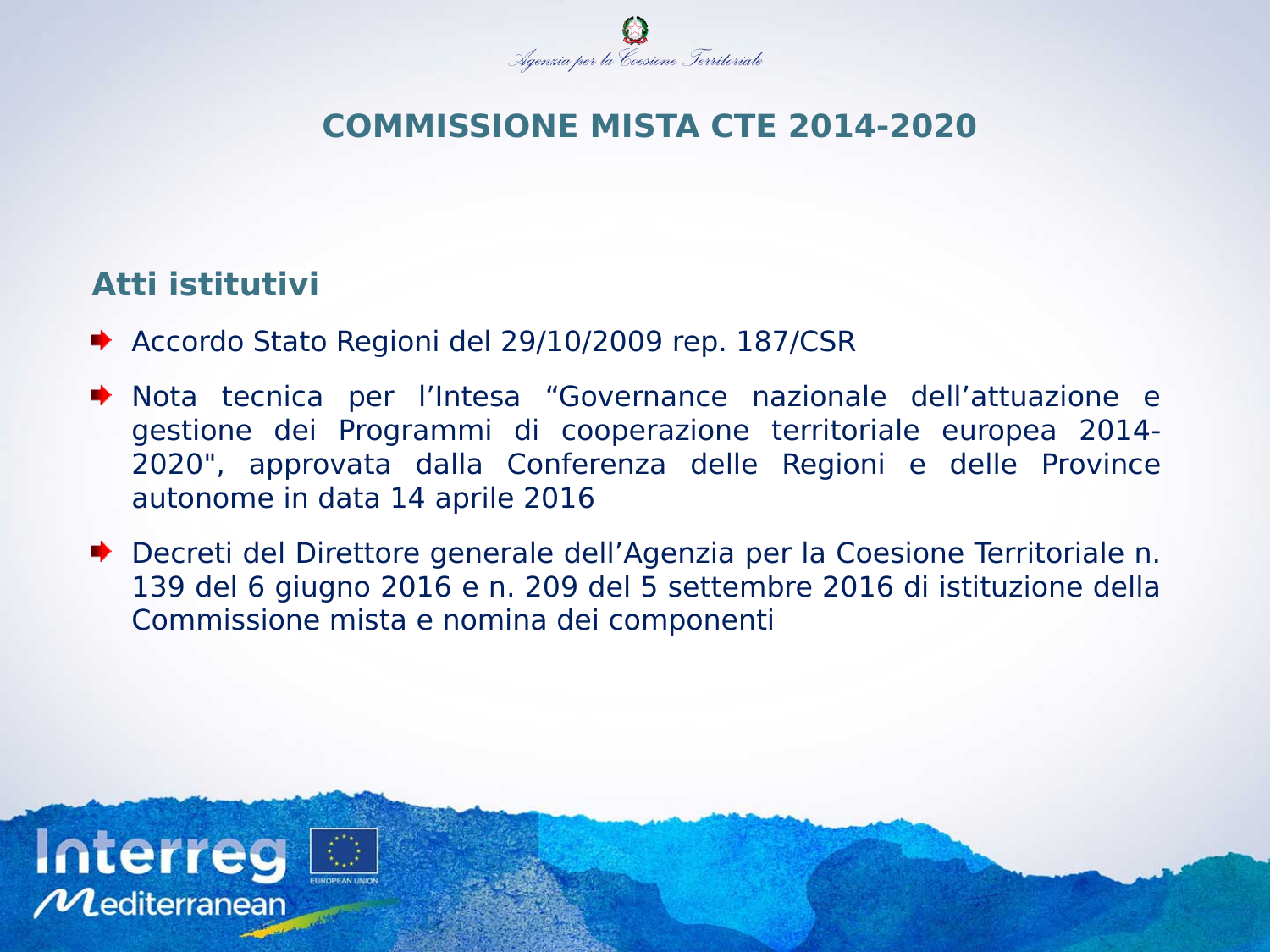

COMMISSIONE MISTA CTE 2014-2020
Atti istitutivi
Accordo Stato Regioni del 29/10/2009 rep. 187/CSR
Nota tecnica per l’Intesa “Governance nazionale dell’attuazione e gestione dei Programmi di cooperazione territoriale europea 2014-2020", approvata dalla Conferenza delle Regioni e delle Province autonome in data 14 aprile 2016
Decreti del Direttore generale dell’Agenzia per la Coesione Territoriale n. 139 del 6 giugno 2016 e n. 209 del 5 settembre 2016 di istituzione della Commissione mista e nomina dei componenti